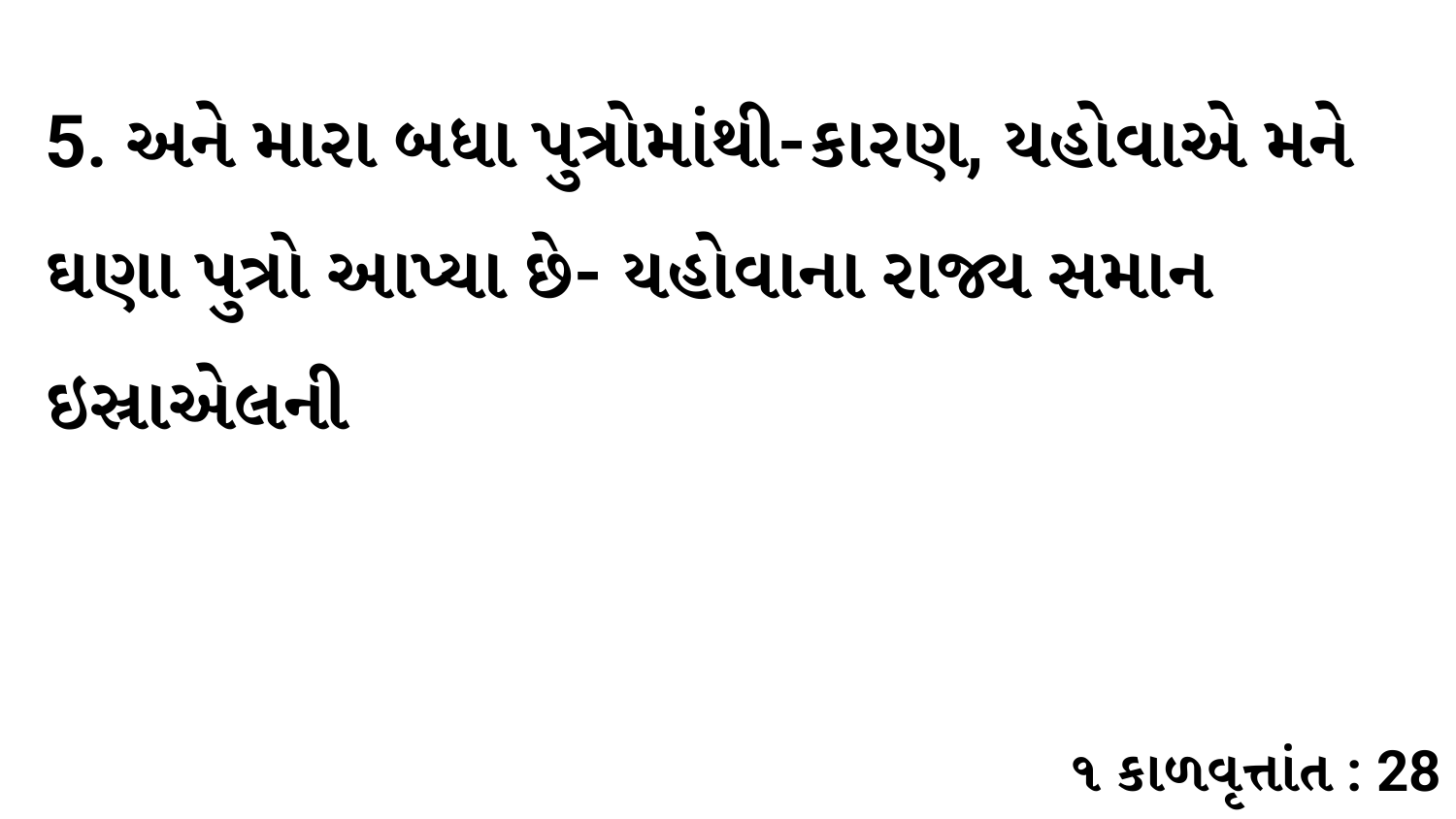

5. અને મારા બધા પુત્રોમાંથી-કારણ, યહોવાએ મને ઘણા પુત્રો આપ્યા છે- યહોવાના રાજ્ય સમાન ઇસ્રાએલની
૧ કાળવૃત્તાંત : 28